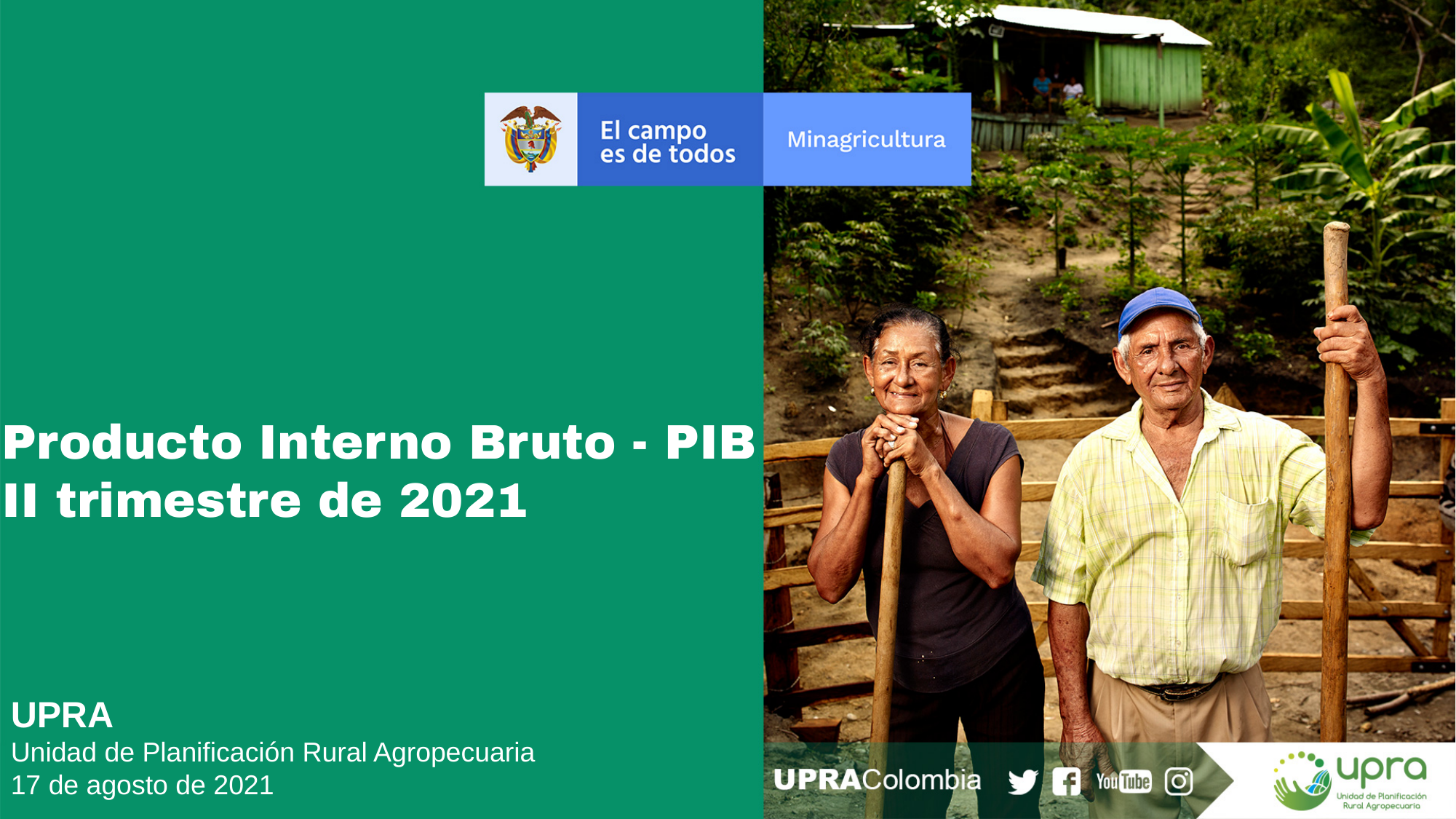

Producto Interno Bruto - PIB
II trimestre de 2021

UPRA
Unidad de Planificación Rural Agropecuaria
17 de agosto de 2021